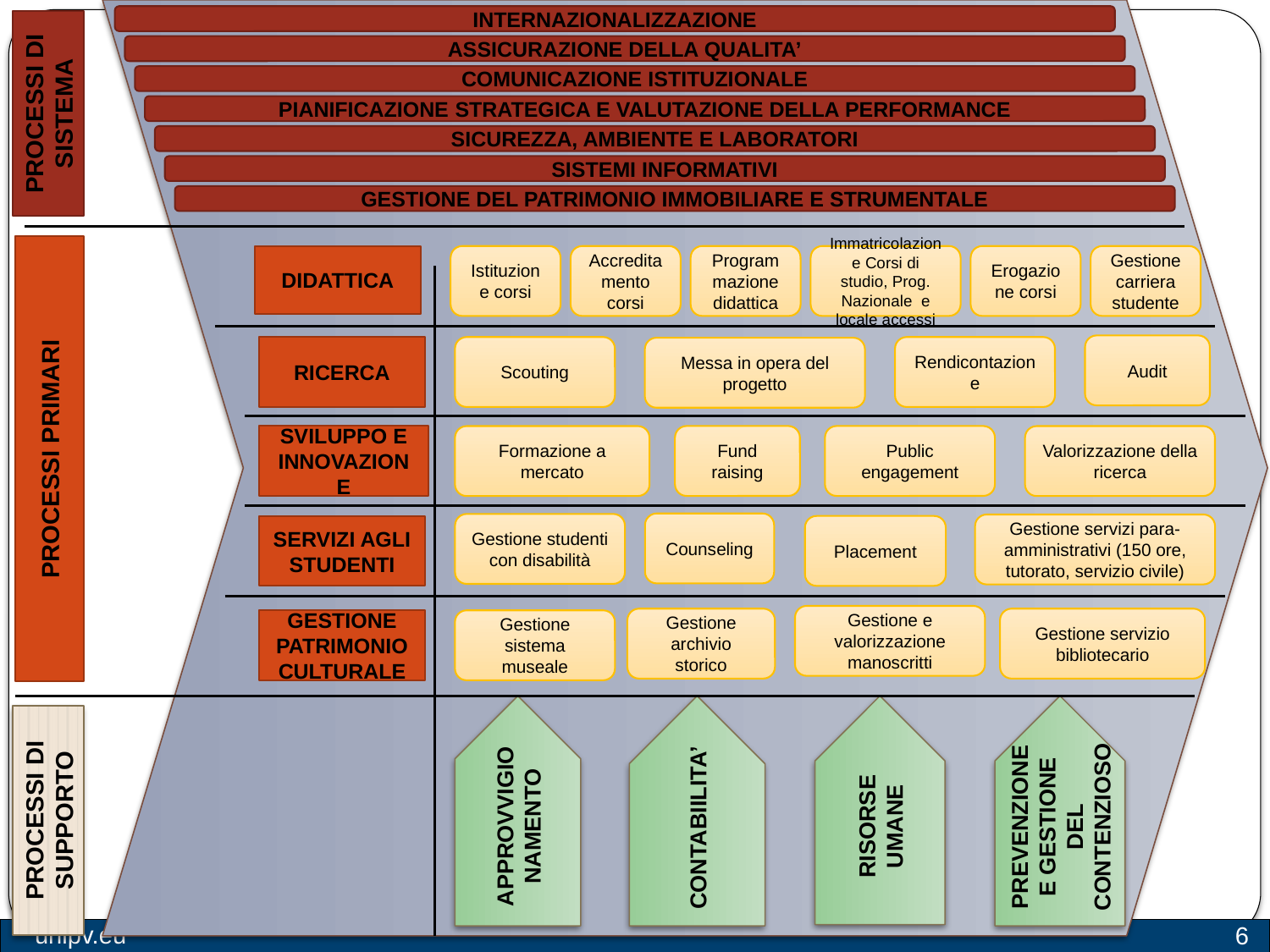

INTERNAZIONALIZZAZIONE
ASSICURAZIONE DELLA QUALITA’
COMUNICAZIONE ISTITUZIONALE
PROCESSI DI SISTEMA
PIANIFICAZIONE STRATEGICA E VALUTAZIONE DELLA PERFORMANCE
SICUREZZA, AMBIENTE E LABORATORI
SISTEMI INFORMATIVI
GESTIONE DEL PATRIMONIO IMMOBILIARE E STRUMENTALE
DIDATTICA
Istituzione corsi
Accreditamento corsi
Programmazione didattica
Immatricolazione Corsi di studio, Prog. Nazionale  e locale accessi
Erogazione corsi
Gestione carriera studente
Audit
RICERCA
Scouting
Rendicontazione
Messa in opera del progetto
PROCESSI PRIMARI
SVILUPPO E INNOVAZIONE
Fund raising
Public engagement
Formazione a mercato
Valorizzazione della ricerca
Counseling
Gestione studenti con disabilità
Gestione servizi para-amministrativi (150 ore, tutorato, servizio civile)
SERVIZI AGLI STUDENTI
Placement
Gestione e valorizzazione manoscritti
Gestione archivio storico
Gestione servizio bibliotecario
GESTIONE PATRIMONIO CULTURALE
Gestione sistema museale
CONTABIILITA’
RISORSE UMANE
PREVENZIONE E GESTIONE DEL CONTENZIOSO
APPROVVIGIONAMENTO
PROCESSI DI SUPPORTO